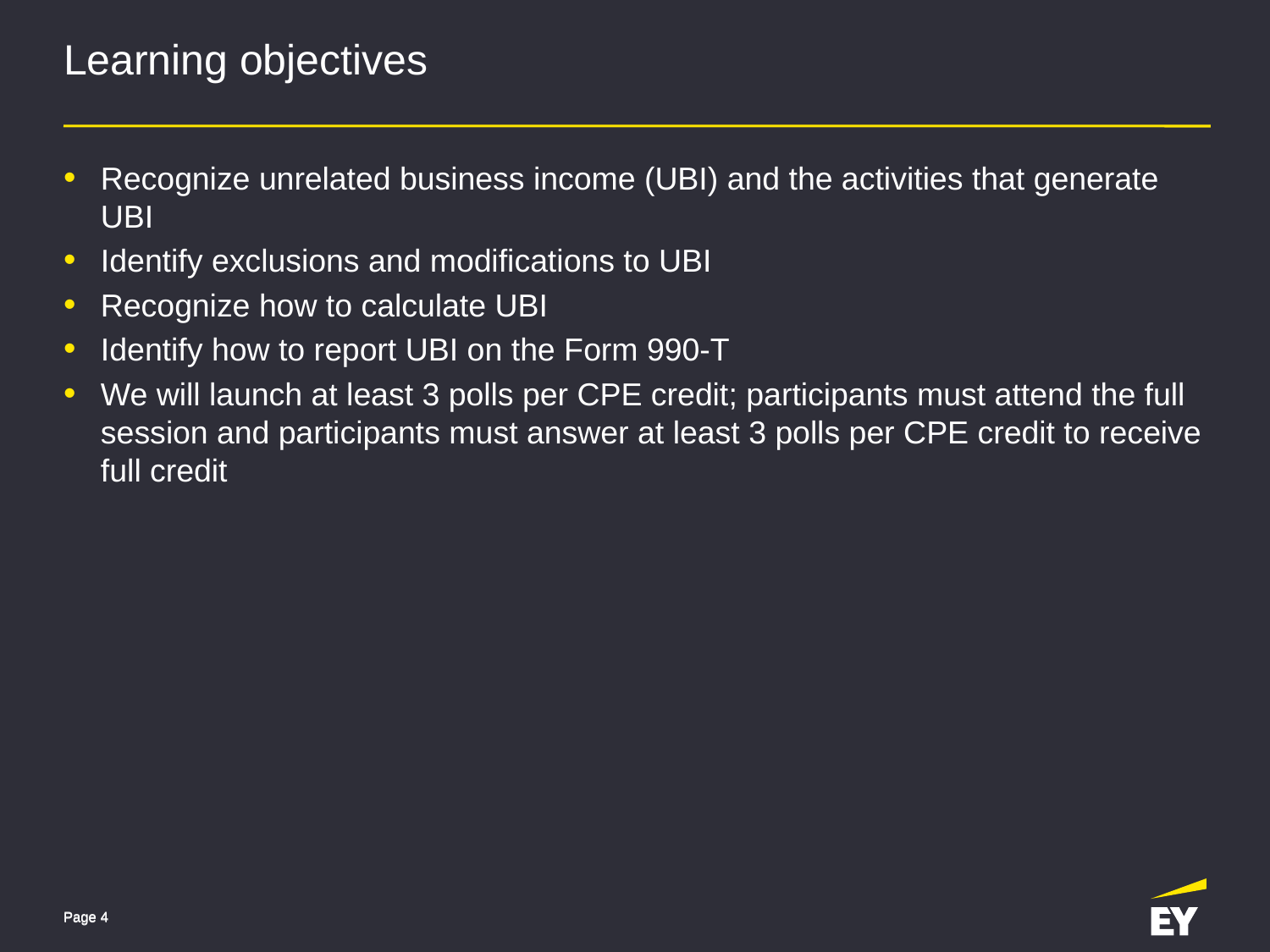

# Learning objectives
Recognize unrelated business income (UBI) and the activities that generate UBI
Identify exclusions and modifications to UBI
Recognize how to calculate UBI
Identify how to report UBI on the Form 990-T
We will launch at least 3 polls per CPE credit; participants must attend the full session and participants must answer at least 3 polls per CPE credit to receive full credit
Page 4